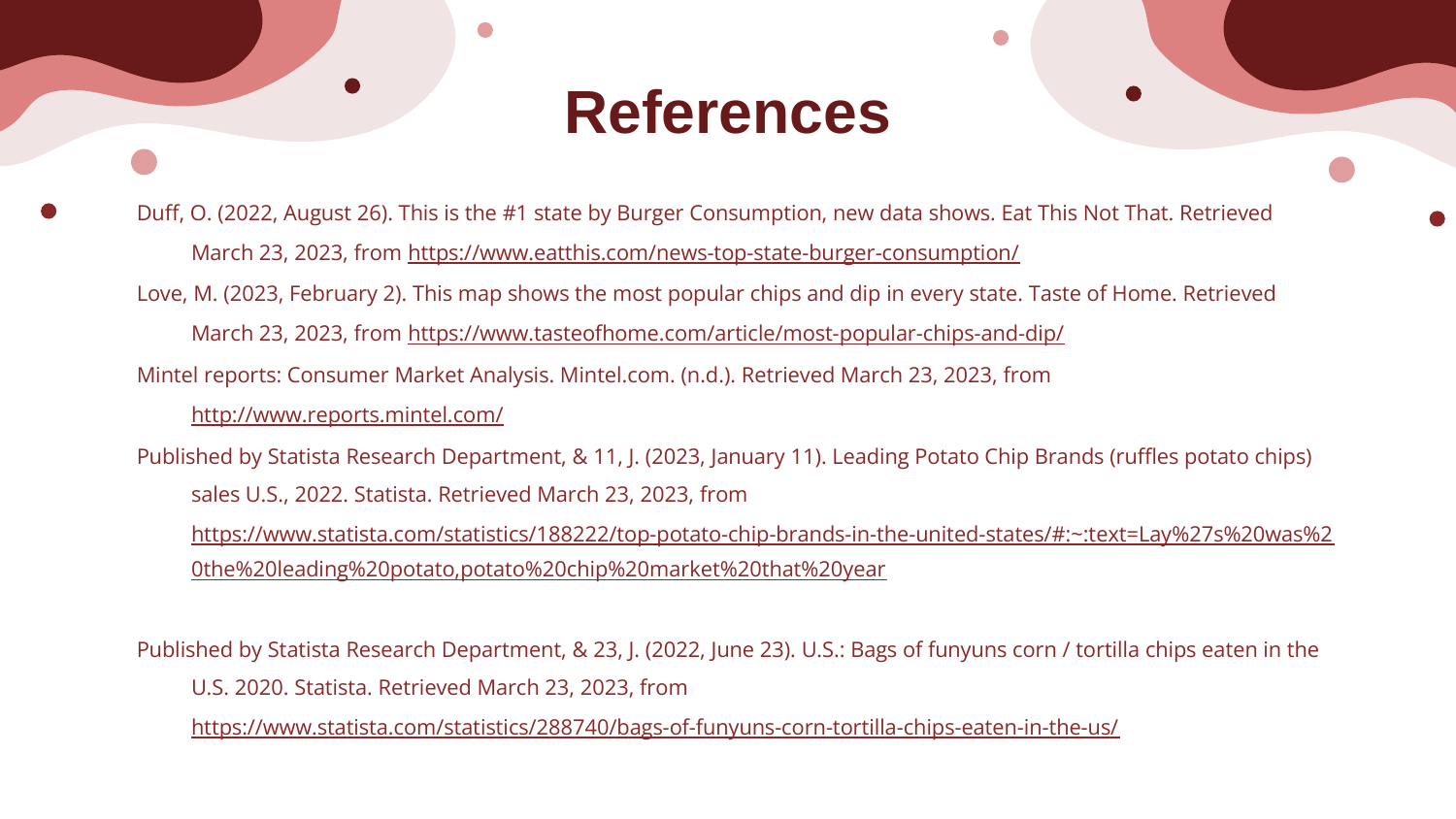

# References
Duff, O. (2022, August 26). This is the #1 state by Burger Consumption, new data shows. Eat This Not That. Retrieved March 23, 2023, from https://www.eatthis.com/news-top-state-burger-consumption/
Love, M. (2023, February 2). This map shows the most popular chips and dip in every state. Taste of Home. Retrieved March 23, 2023, from https://www.tasteofhome.com/article/most-popular-chips-and-dip/
Mintel reports: Consumer Market Analysis. Mintel.com. (n.d.). Retrieved March 23, 2023, from http://www.reports.mintel.com/
Published by Statista Research Department, & 11, J. (2023, January 11). Leading Potato Chip Brands (ruffles potato chips) sales U.S., 2022. Statista. Retrieved March 23, 2023, from https://www.statista.com/statistics/188222/top-potato-chip-brands-in-the-united-states/#:~:text=Lay%27s%20was%20the%20leading%20potato,potato%20chip%20market%20that%20year
Published by Statista Research Department, & 23, J. (2022, June 23). U.S.: Bags of funyuns corn / tortilla chips eaten in the U.S. 2020. Statista. Retrieved March 23, 2023, from https://www.statista.com/statistics/288740/bags-of-funyuns-corn-tortilla-chips-eaten-in-the-us/